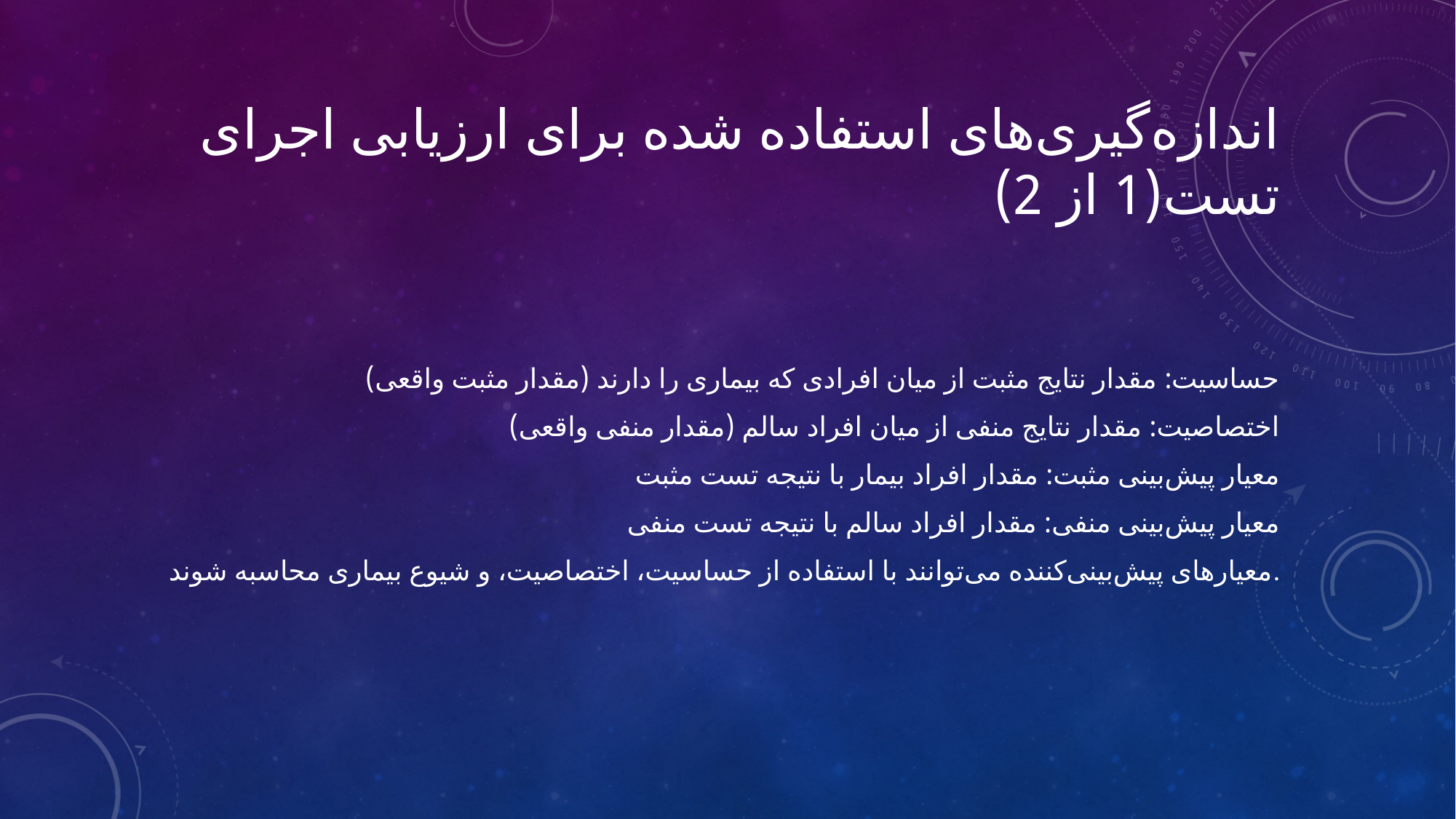

# اندازه‌گیری‌های استفاده شده برای ارزیابی اجرای تست(1 از 2)
حساسیت: مقدار نتایج مثبت از میان افرادی که بیماری را دارند (مقدار مثبت واقعی)
اختصاصیت: مقدار نتایج منفی از میان افراد سالم (مقدار منفی واقعی)
 معیار پیش‌بینی مثبت: مقدار افراد بیمار با نتیجه تست مثبت
معیار پیش‌بینی منفی: مقدار افراد سالم با نتیجه تست منفی
     معیارهای پیش‌بینی‌کننده می‌توانند با استفاده از حساسیت، اختصاصیت، و شیوع بیماری محاسبه شوند.